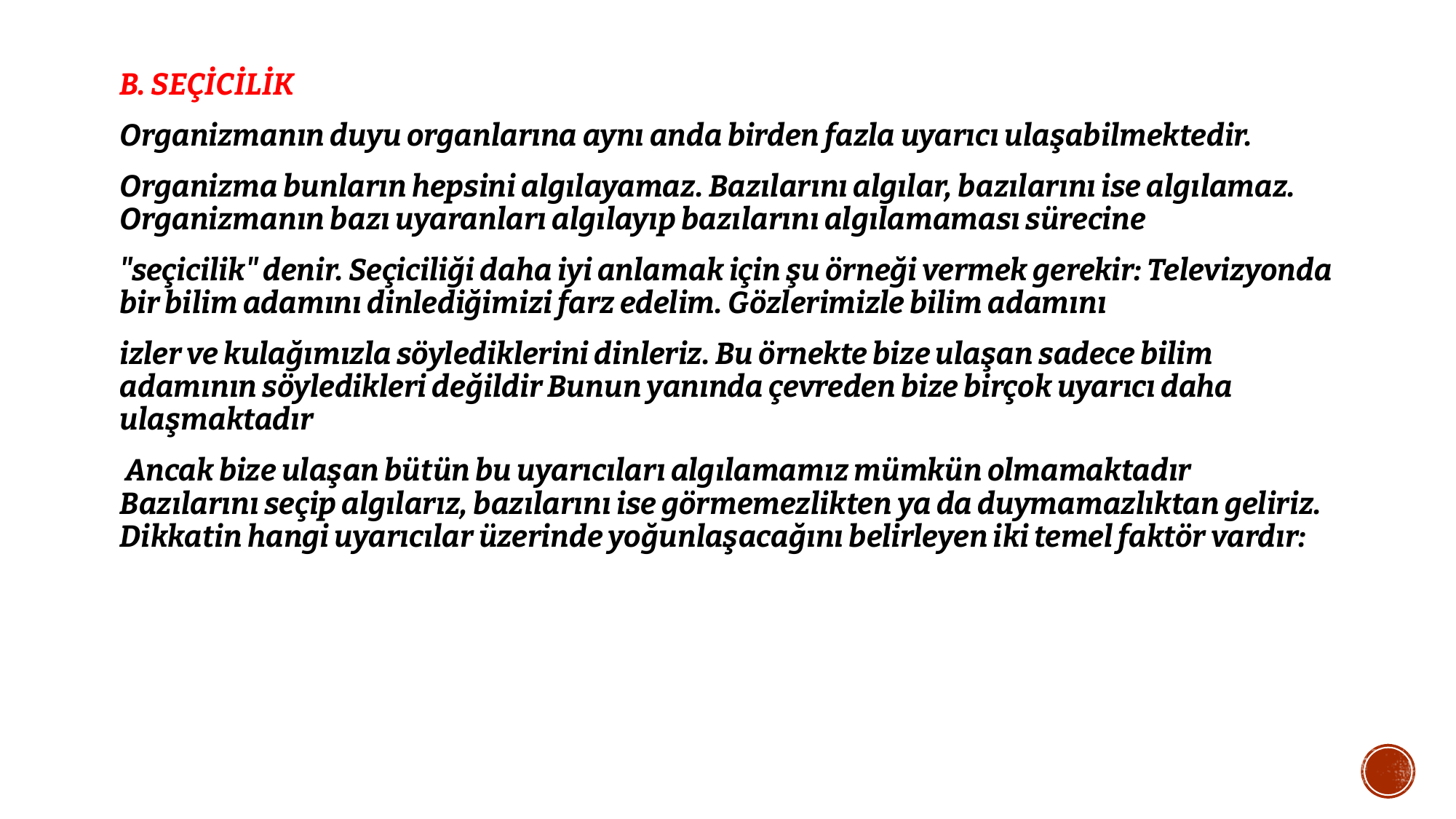

B. SEÇİCİLİK
Organizmanın duyu organlarına aynı anda birden fazla uyarıcı ulaşabilmektedir.
Organizma bunların hepsini algılayamaz. Bazılarını algılar, bazılarını ise algılamaz. Organizmanın bazı uyaranları algılayıp bazılarını algılamaması sürecine
"seçicilik" denir. Seçiciliği daha iyi anlamak için şu örneği vermek gerekir: Televizyonda bir bilim adamını dinlediğimizi farz edelim. Gözlerimizle bilim adamını
izler ve kulağımızla söylediklerini dinleriz. Bu örnekte bize ulaşan sadece bilim adamının söyledikleri değildir Bunun yanında çevreden bize birçok uyarıcı daha ulaşmaktadır
 Ancak bize ulaşan bütün bu uyarıcıları algılamamız mümkün olmamaktadır Bazılarını seçip algılarız, bazılarını ise görmemezlikten ya da duymamazlıktan geliriz.  Dikkatin hangi uyarıcılar üzerinde yoğunlaşacağını belirleyen iki temel faktör vardır: